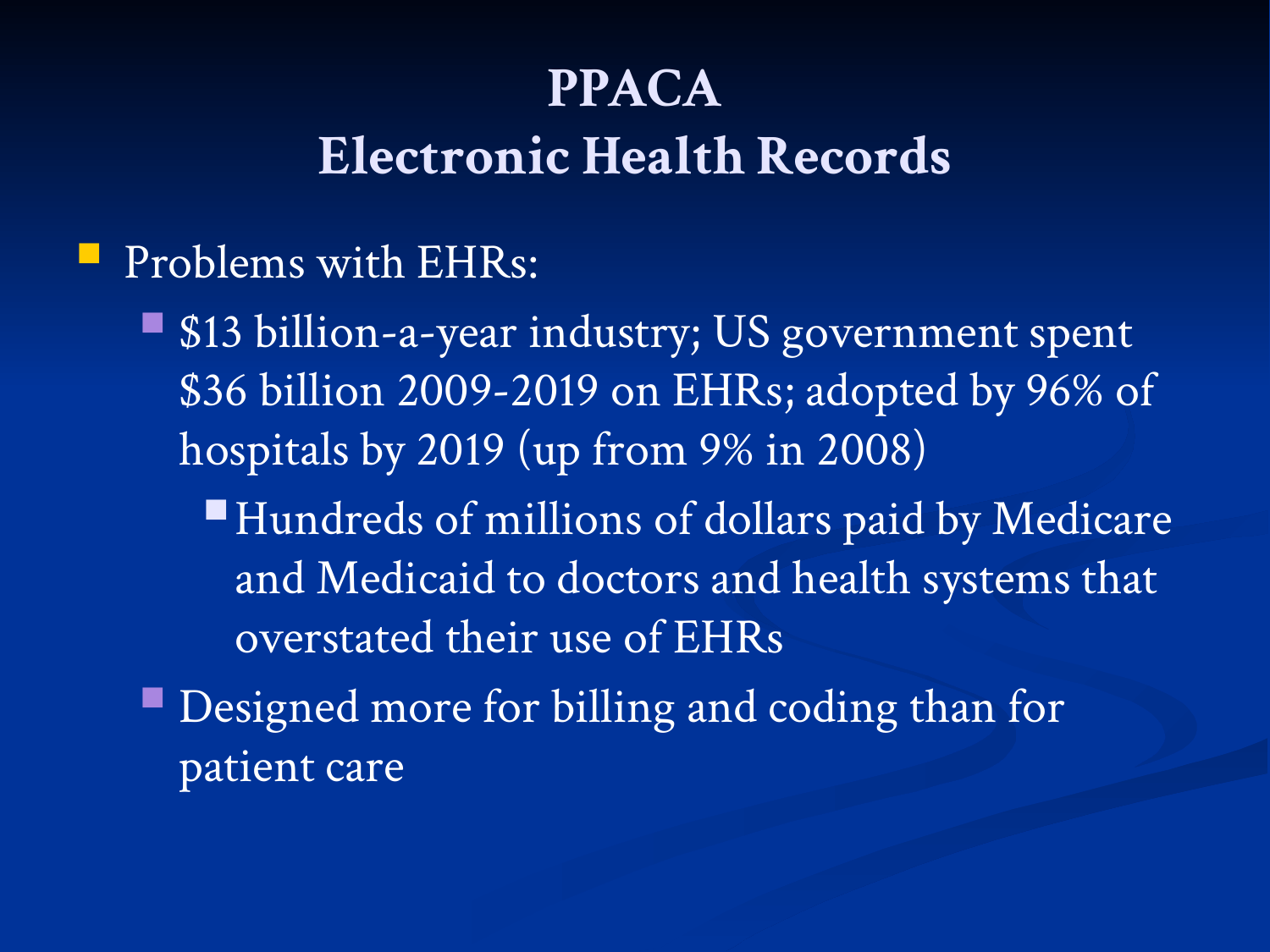

# PPACA Electronic Health Records
Problems with EHRs:
$13 billion-a-year industry; US government spent $36 billion 2009-2019 on EHRs; adopted by 96% of hospitals by 2019 (up from 9% in 2008)
Hundreds of millions of dollars paid by Medicare and Medicaid to doctors and health systems that overstated their use of EHRs
Designed more for billing and coding than for patient care